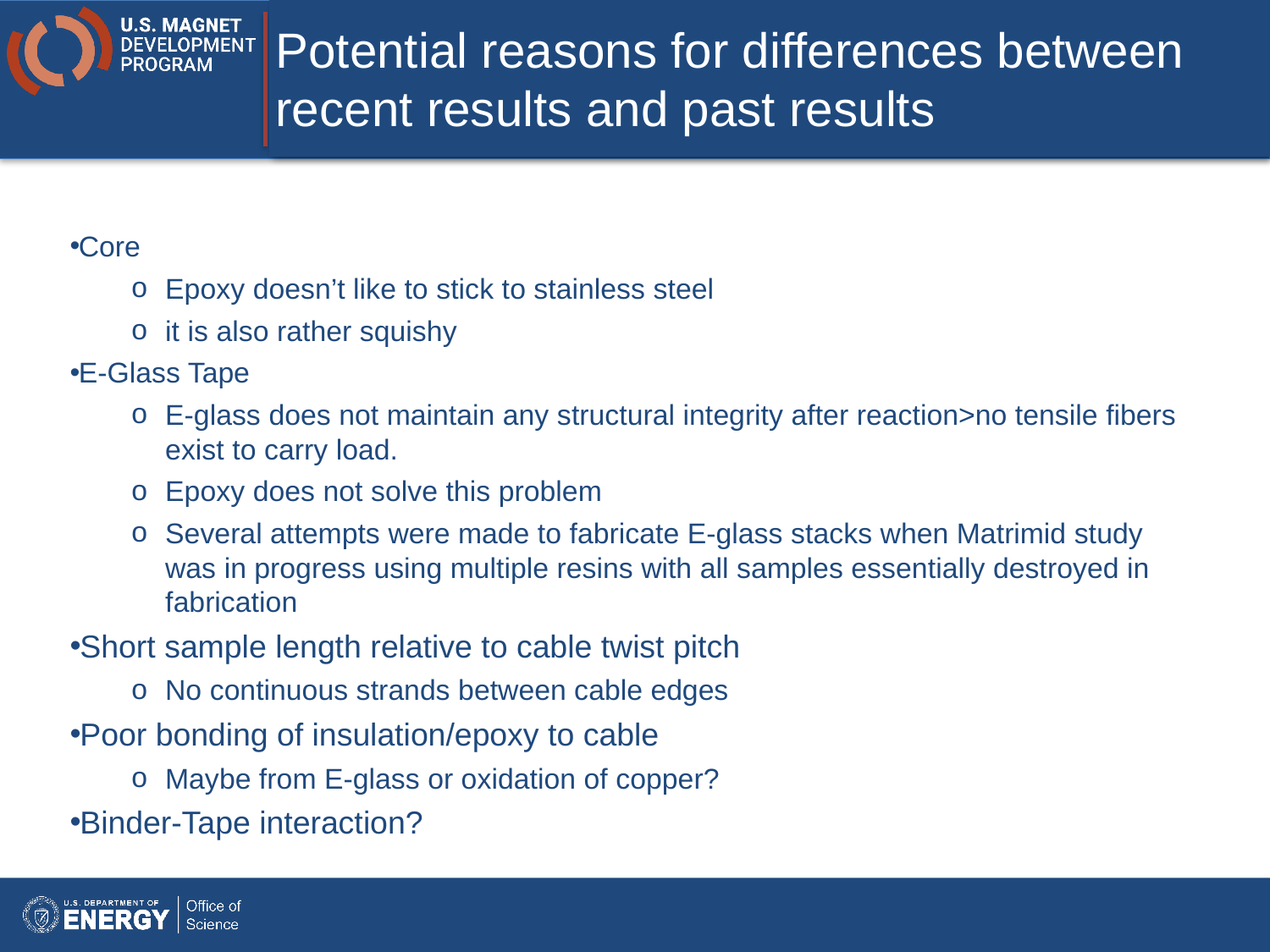

# Potential reasons for differences between recent results and past results
Core
Epoxy doesn’t like to stick to stainless steel
it is also rather squishy
E-Glass Tape
E-glass does not maintain any structural integrity after reaction>no tensile fibers exist to carry load.
Epoxy does not solve this problem
Several attempts were made to fabricate E-glass stacks when Matrimid study was in progress using multiple resins with all samples essentially destroyed in fabrication
Short sample length relative to cable twist pitch
No continuous strands between cable edges
Poor bonding of insulation/epoxy to cable
Maybe from E-glass or oxidation of copper?
Binder-Tape interaction?